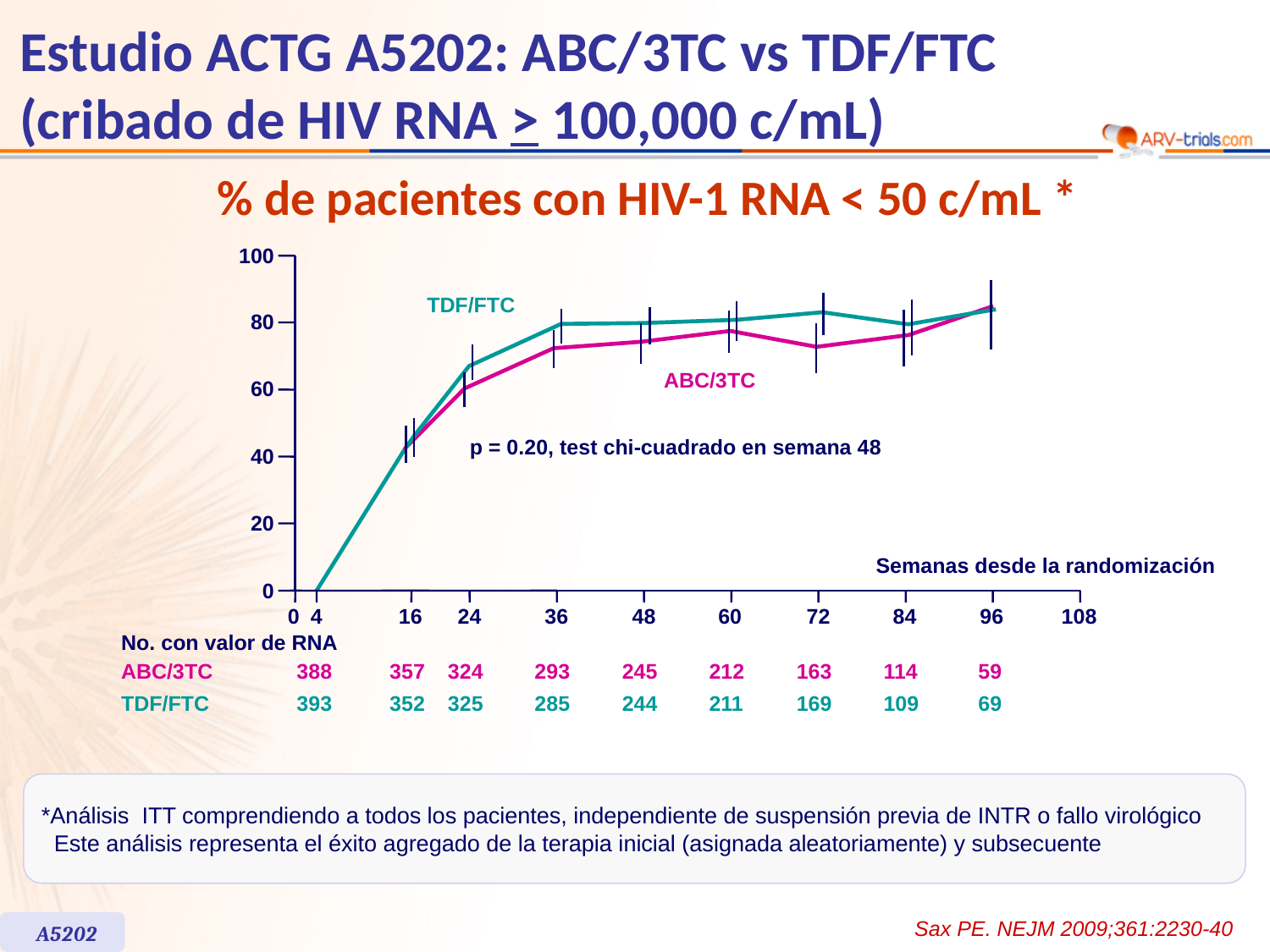

# Estudio ACTG A5202: ABC/3TC vs TDF/FTC (cribado de HIV RNA > 100,000 c/mL)
% de pacientes con HIV-1 RNA < 50 c/mL *
100

TDF/FTC

80

ABC/3TC

60

p = 0.20, test chi-cuadrado en semana 48
40

20

Semanas desde la randomización
0

0
4
16
24
36
48
60
72
84
96
108

No. con valor de RNA
ABC/3TC
388
357
324
293
245
212
163
114
59
TDF/FTC
393
352
325
285
244
211
169
109
69
*Análisis  ITT comprendiendo a todos los pacientes, independiente de suspensión previa de INTR o fallo virológico
  Este análisis representa el éxito agregado de la terapia inicial (asignada aleatoriamente) y subsecuente
Sax PE. NEJM 2009;361:2230-40

A5202